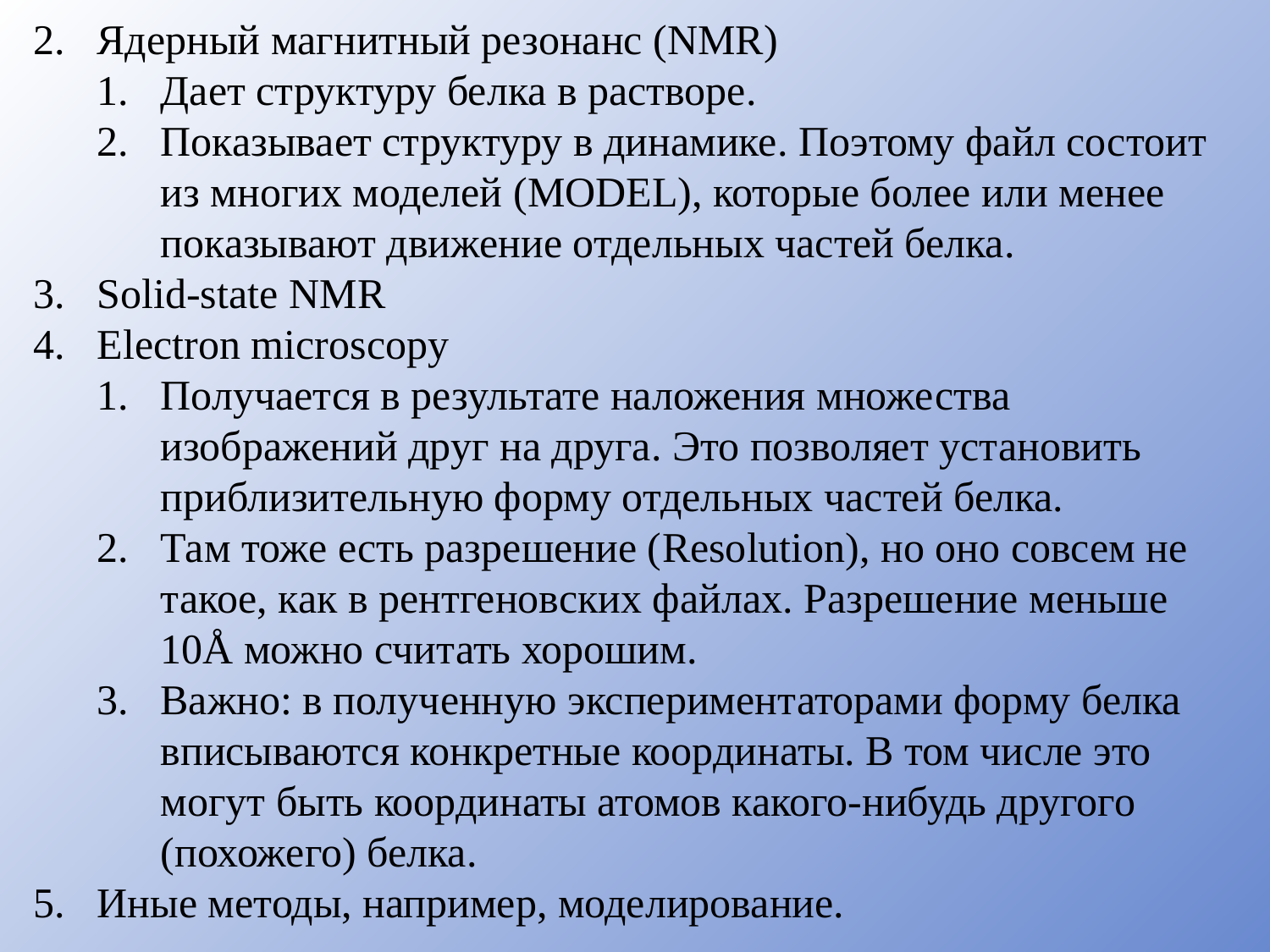

Ядерный магнитный резонанс (NMR)
Дает структуру белка в растворе.
Показывает структуру в динамике. Поэтому файл состоит из многих моделей (MODEL), которые более или менее показывают движение отдельных частей белка.
Solid-state NMR
Electron microscopy
Получается в результате наложения множества изображений друг на друга. Это позволяет установить приблизительную форму отдельных частей белка.
Там тоже есть разрешение (Resolution), но оно совсем не такое, как в рентгеновских файлах. Разрешение меньше 10Å можно считать хорошим.
Важно: в полученную экспериментаторами форму белка вписываются конкретные координаты. В том числе это могут быть координаты атомов какого-нибудь другого (похожего) белка.
Иные методы, например, моделирование.